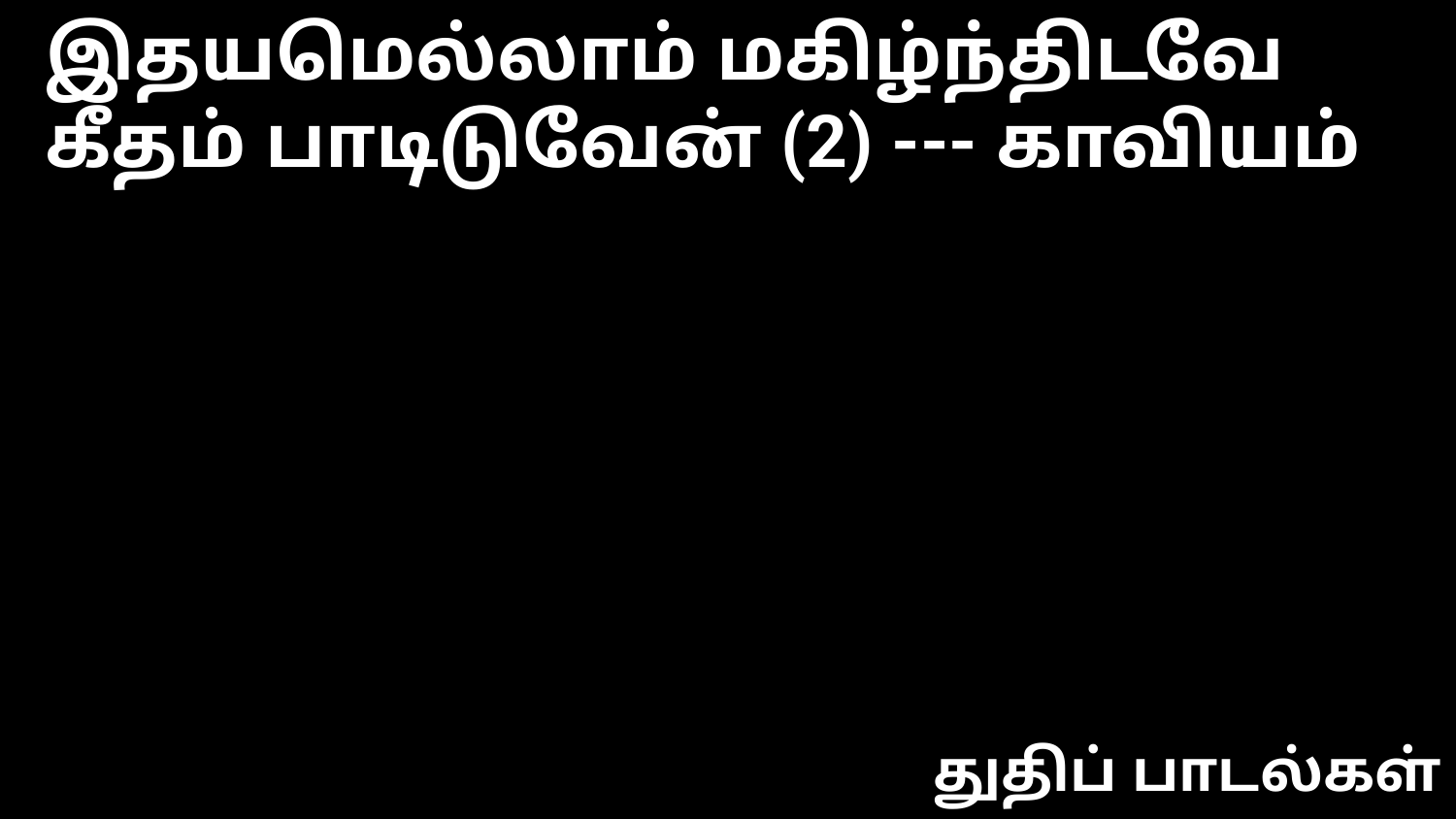

இதயமெல்லாம் மகிழ்ந்திடவே
கீதம் பாடிடுவேன் (2) --- காவியம்

துதிப் பாடல்கள்